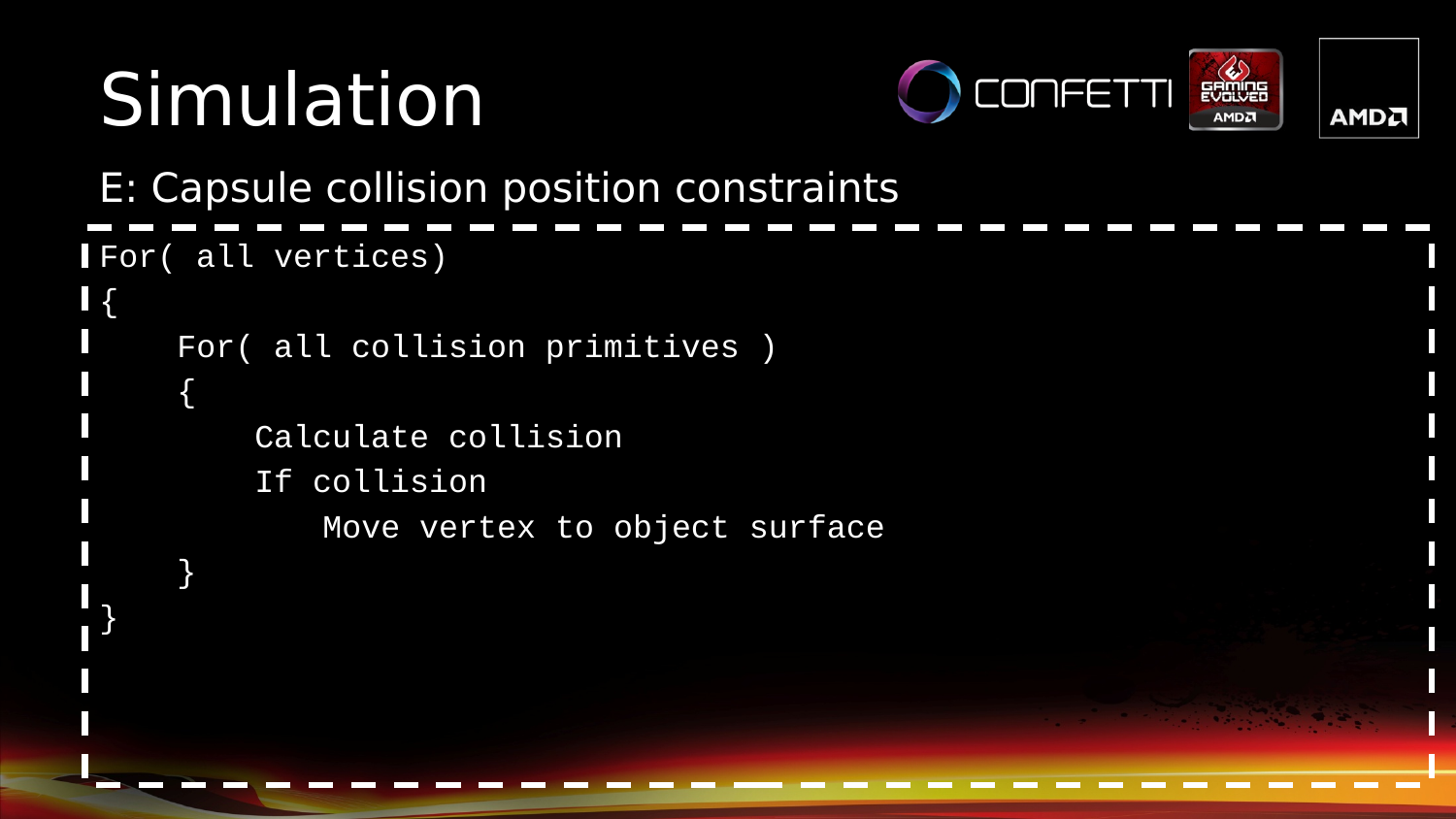

Simulation
E: Capsule collision position constraints
For( all vertices)
{
    For( all collision primitives )
    {
        Calculate collision
        If collision
	    Move vertex to object surface
    }
}